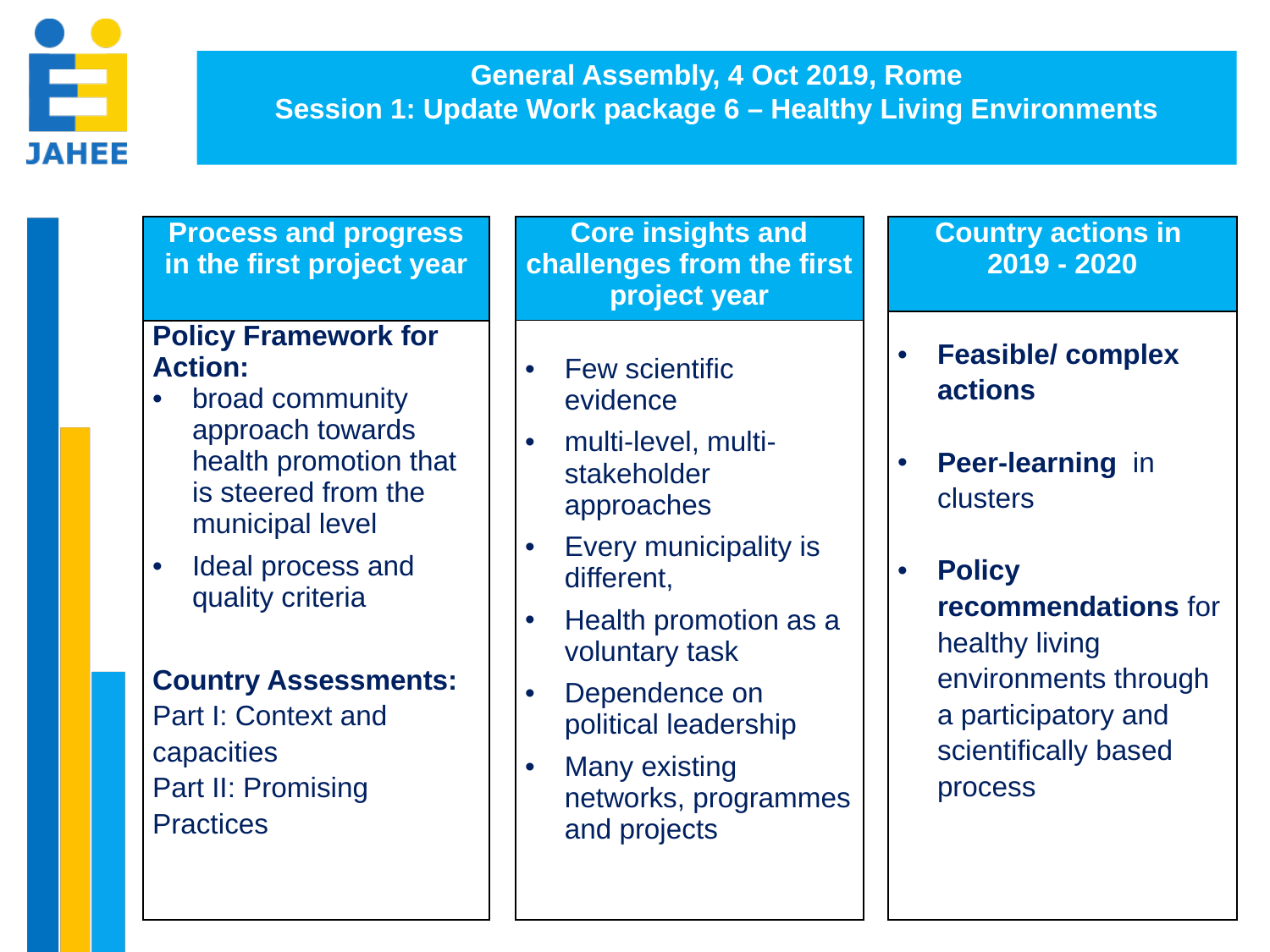

General Assembly, 4 Oct 2019, Rome
Session 1: Update Work package 6 – Healthy Living Environments

| Process and progress in the first project year |
| --- |
| Policy Framework for Action: broad community approach towards health promotion that is steered from the municipal level Ideal process and quality criteria Country Assessments: Part I: Context and capacities Part II: Promising Practices |
| Core insights and challenges from the first project year |
| --- |
| Few scientific evidence multi-level, multi-stakeholder approaches Every municipality is different, Health promotion as a voluntary task Dependence on political leadership Many existing networks, programmes and projects |
| Country actions in 2019 - 2020 |
| --- |
| Feasible/ complex actions Peer-learning in clusters Policy recommendations for healthy living environments through a participatory and scientifically based process |